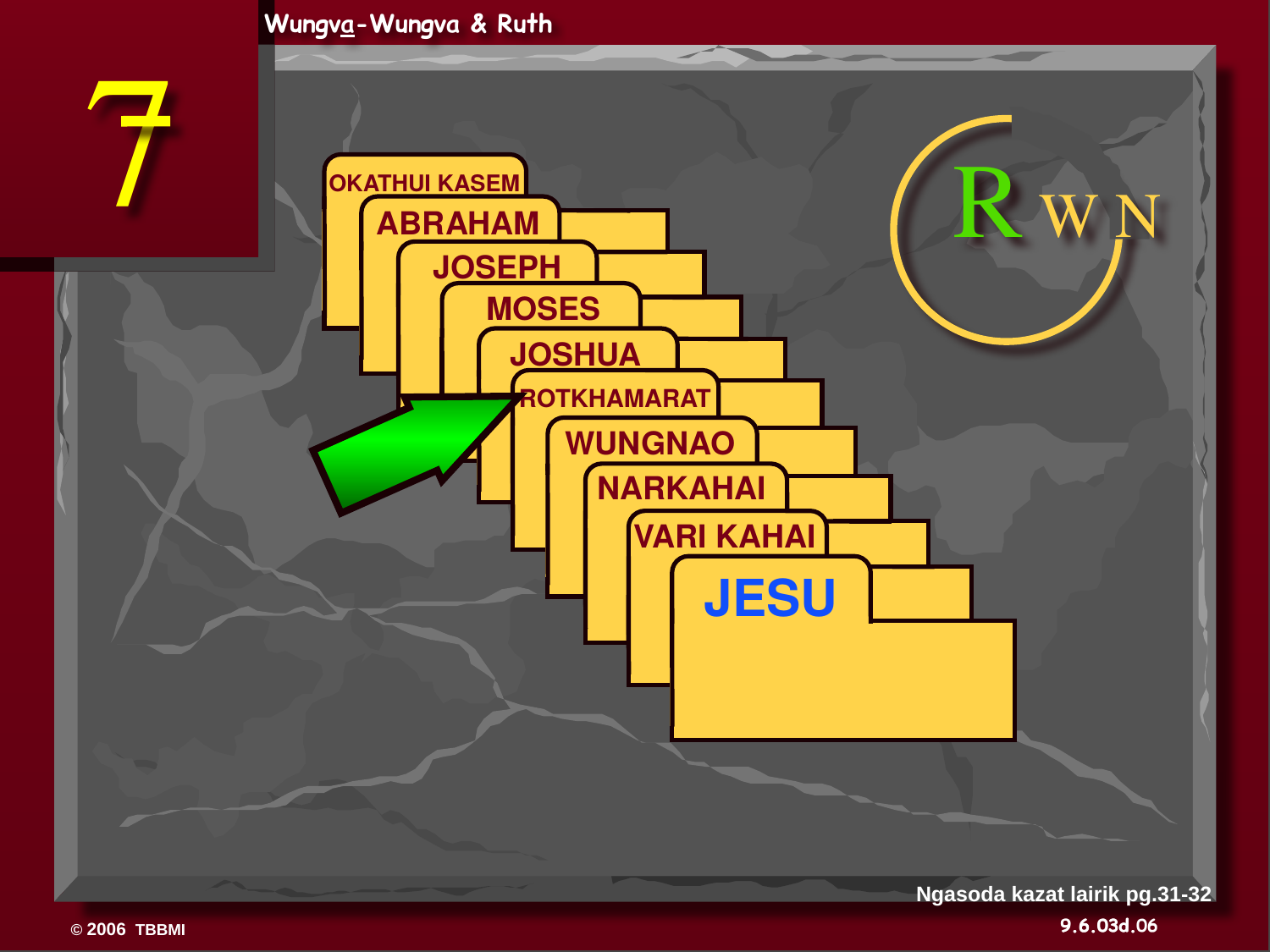

Wungva-Wungva & Ruth

R W N

  OKATHUI KASEM
ABRAHAM

  ABRAHAM
ABRAHAM

   JOSEPH
ABRAHAM

   MOSES

   JOSHUA

    ROTKHAMARAT

   WUNGNAO

   NARKAHAI

   VARI KAHAI

JESU

Ngasoda kazat lairik pg.31-32
06
9.6.03d.